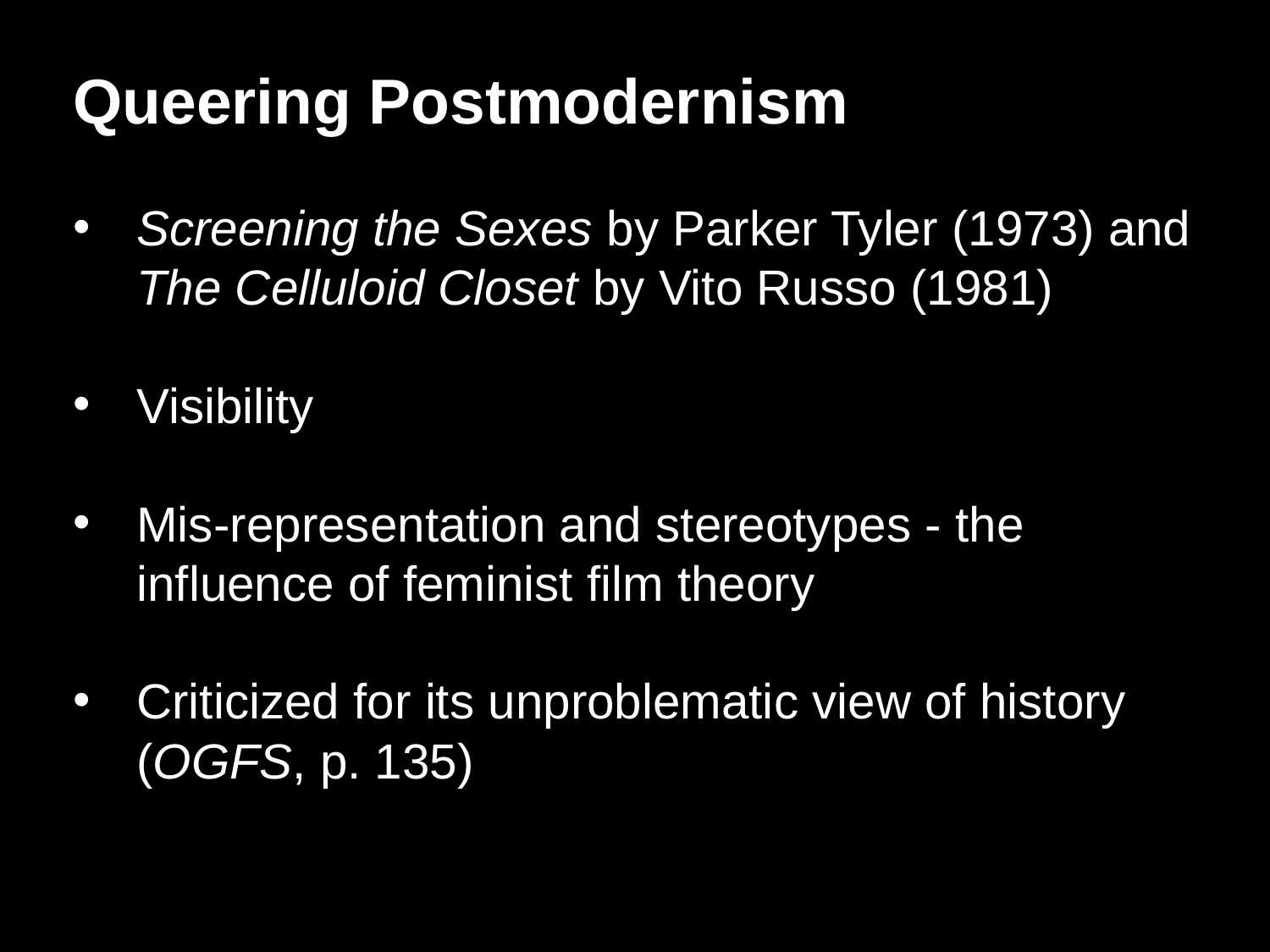

Queering Postmodernism

Screening the Sexes by Parker Tyler (1973) and The Celluloid Closet by Vito Russo (1981)

Visibility

Mis-representation and stereotypes - the influence of feminist film theory

Criticized for its unproblematic view of history (OGFS, p. 135)